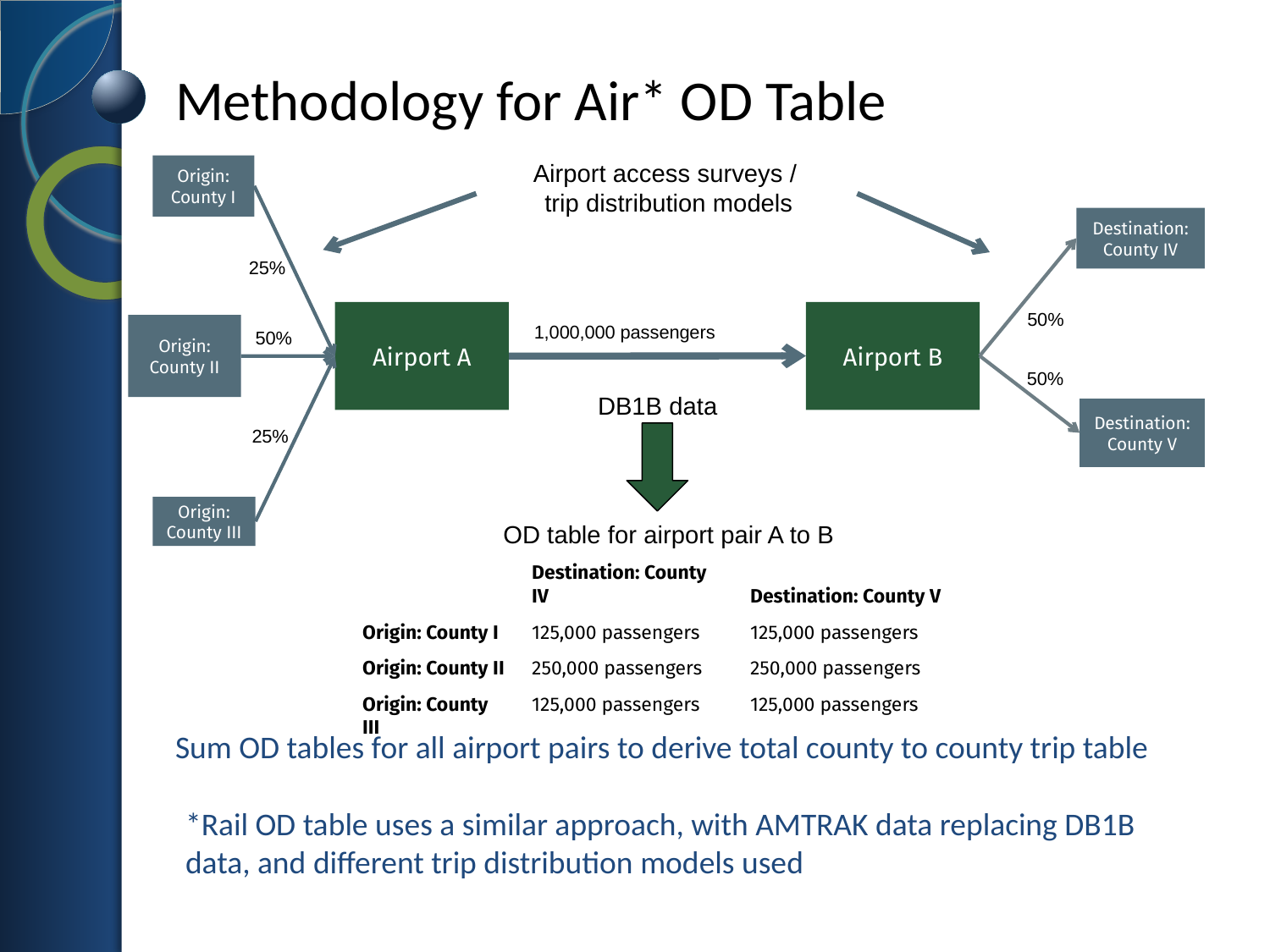

# Methodology for Air* OD Table
Airport access surveys /
trip distribution models
Origin: County I
Destination: County IV
25%
50%
Airport B
Airport A
1,000,000 passengers
Origin: County II
50%
50%
Destination: County V
25%
Origin: County III
DB1B data

OD table for airport pair A to B
|  | Destination: County IV | Destination: County V |
| --- | --- | --- |
| Origin: County I | 125,000 passengers | 125,000 passengers |
| Origin: County II | 250,000 passengers | 250,000 passengers |
| Origin: County III | 125,000 passengers | 125,000 passengers |
Sum OD tables for all airport pairs to derive total county to county trip table

*Rail OD table uses a similar approach, with AMTRAK data replacing DB1B data, and different trip distribution models used